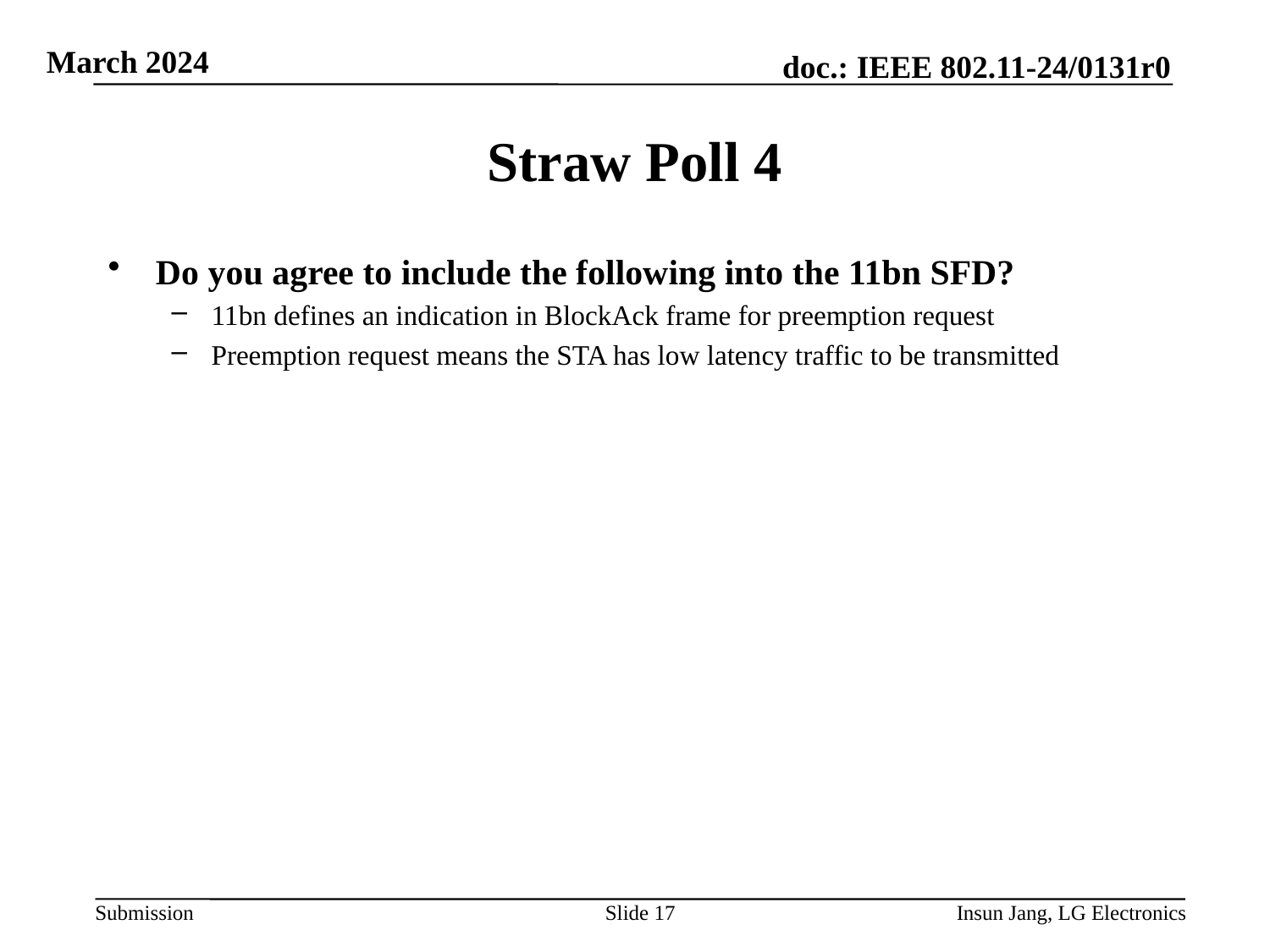

# Straw Poll 4
Do you agree to include the following into the 11bn SFD?
11bn defines an indication in BlockAck frame for preemption request
Preemption request means the STA has low latency traffic to be transmitted
Slide 17
Insun Jang, LG Electronics